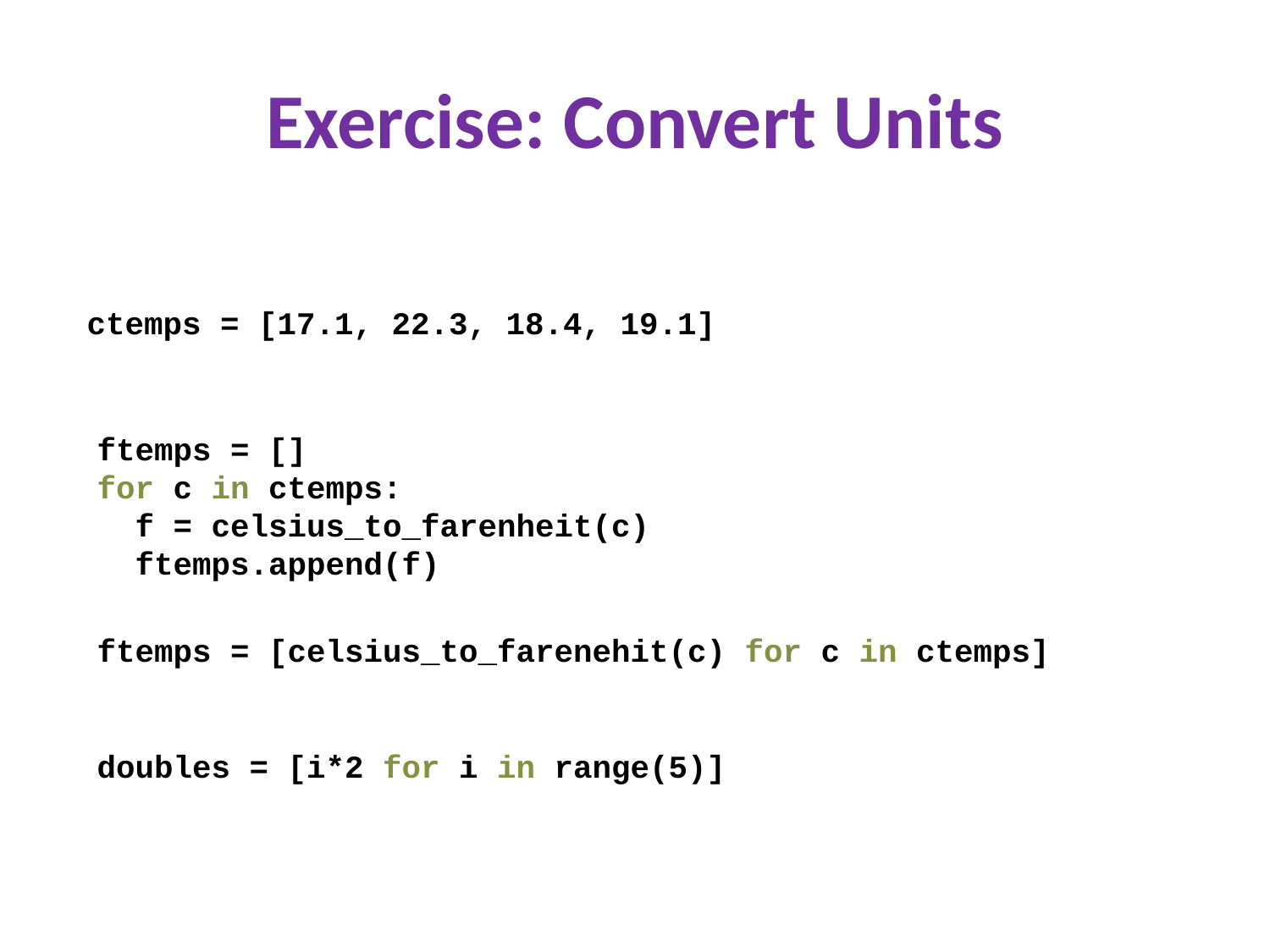

# Exercise: Convert Units

ctemps = [17.1, 22.3, 18.4, 19.1]

ftemps = []
for c in ctemps:
  f = celsius_to_farenheit(c)
  ftemps.append(f)
ftemps = [celsius_to_farenehit(c) for c in ctemps]
doubles = [i*2 for i in range(5)]